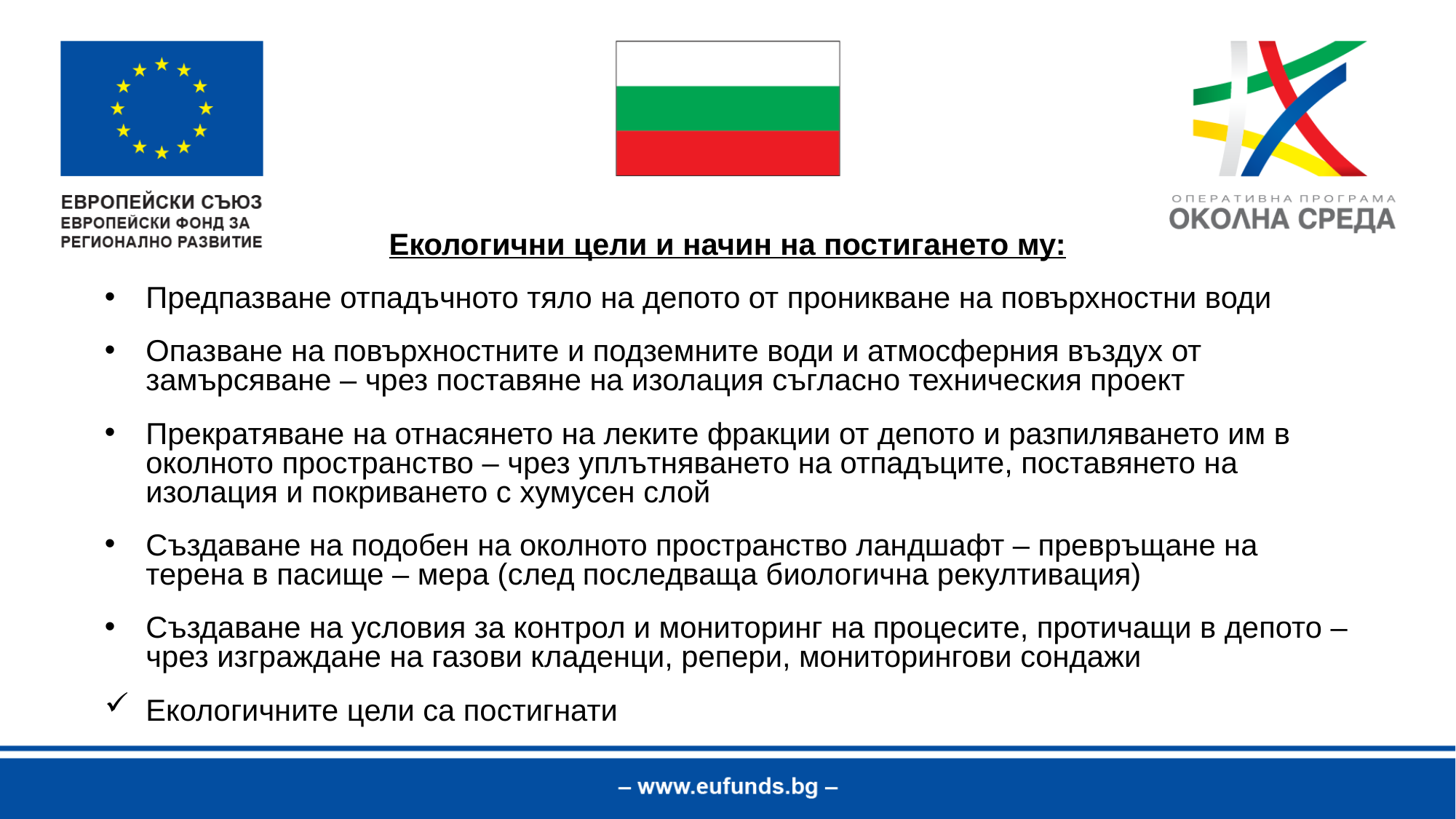

Екологични цели и начин на постигането му:
Предпазване отпадъчното тяло на депото от проникване на повърхностни води
Опазване на повърхностните и подземните води и атмосферния въздух от замърсяване – чрез поставяне на изолация съгласно техническия проект
Прекратяване на отнасянето на леките фракции от депото и разпиляването им в околното пространство – чрез уплътняването на отпадъците, поставянето на изолация и покриването с хумусен слой
Създаване на подобен на околното пространство ландшафт – превръщане на терена в пасище – мера (след последваща биологична рекултивация)
Създаване на условия за контрол и мониторинг на процесите, протичащи в депото – чрез изграждане на газови кладенци, репери, мониторингови сондажи
Екологичните цели са постигнати